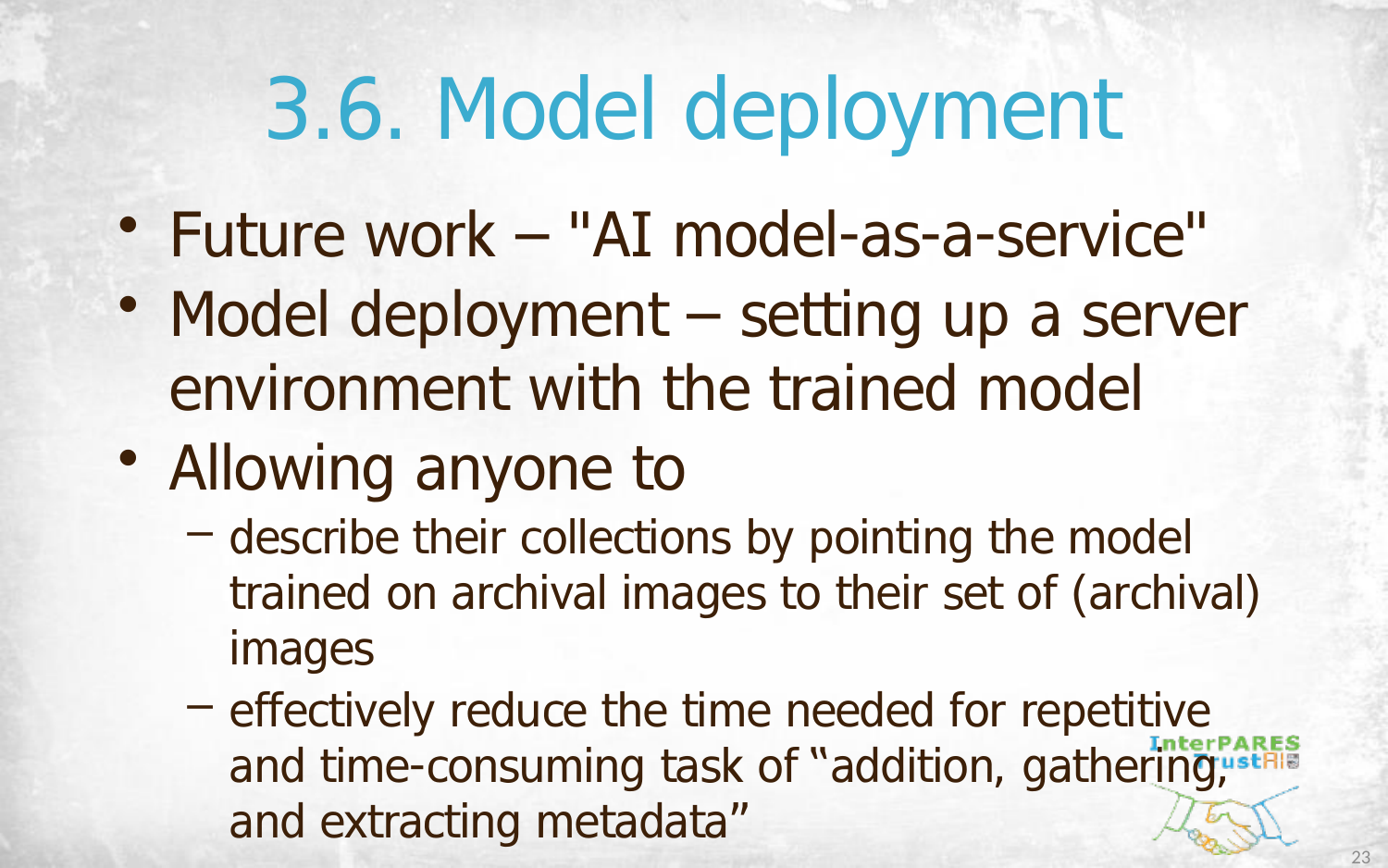

# 3.6. Model deployment
Future work – "AI model-as-a-service"
Model deployment – setting up a server environment with the trained model
Allowing anyone to
describe their collections by pointing the model trained on archival images to their set of (archival) images
effectively reduce the time needed for repetitive and time-consuming task of “addition, gathering, and extracting metadata”
23